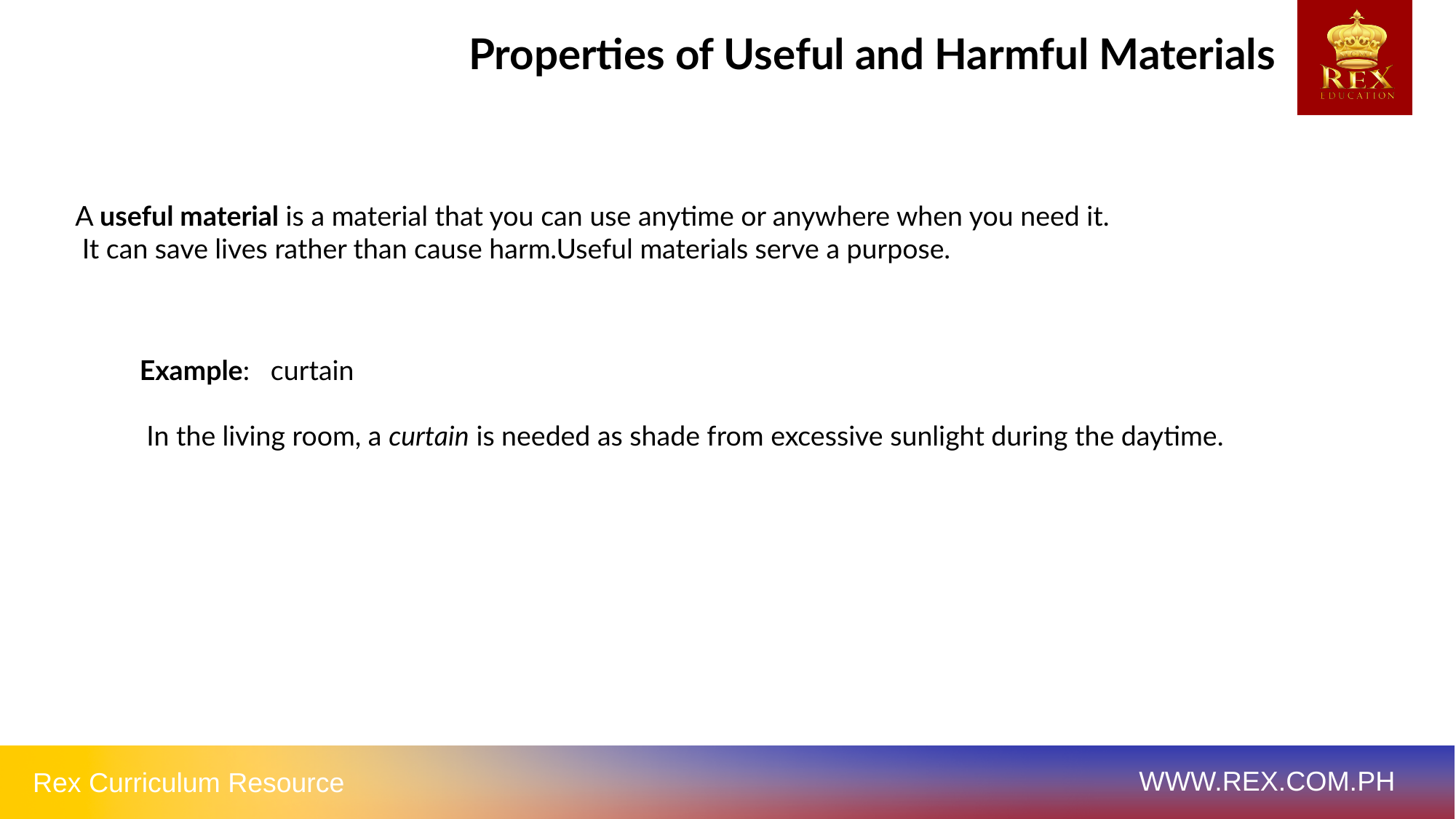

Properties of Useful and Harmful Materials
A useful material is a material that you can use anytime or anywhere when you need it.
 It can save lives rather than cause harm.Useful materials serve a purpose.
Example:   curtain

 In the living room, a curtain is needed as shade from excessive sunlight during the daytime.